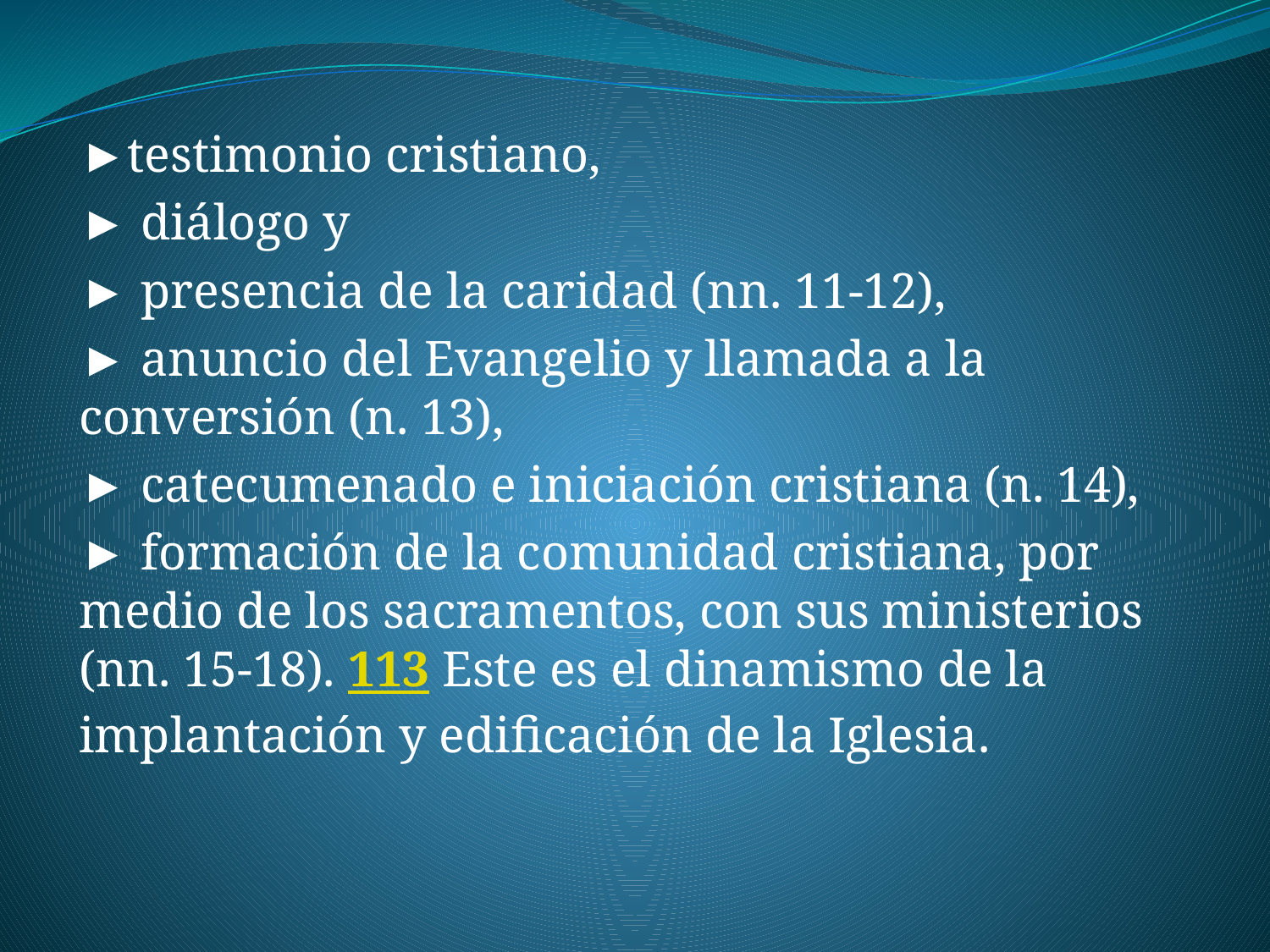

►testimonio cristiano,
► diálogo y
► presencia de la caridad (nn. 11-12),
► anuncio del Evangelio y llamada a la conversión (n. 13),
► catecumenado e iniciación cristiana (n. 14),
► formación de la comunidad cristiana, por medio de los sacramentos, con sus ministerios (nn. 15-18). 113 Este es el dinamismo de la implantación y edificación de la Iglesia.